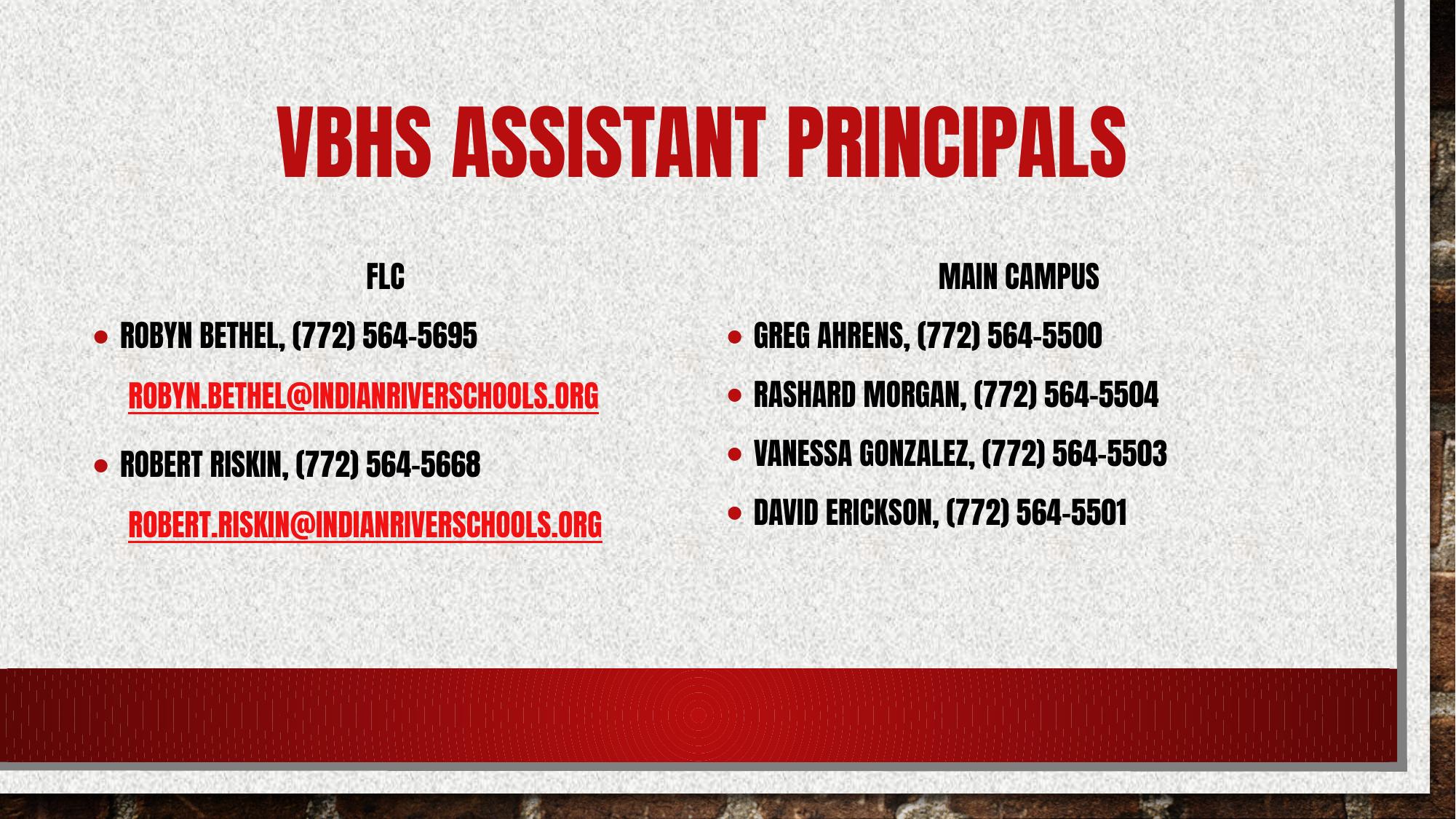

# VBHS Assistant Principals
FLC
Robyn Bethel, (772) 564-5695
     Robyn.Bethel@indianriverschools.org
Robert Riskin, (772) 564-5668
     Robert.Riskin@indianriverschools.org

Main Campus
Greg Ahrens, (772) 564-5500
Rashard Morgan, (772) 564-5504
Vanessa Gonzalez, (772) 564-5503
David Erickson, (772) 564-5501